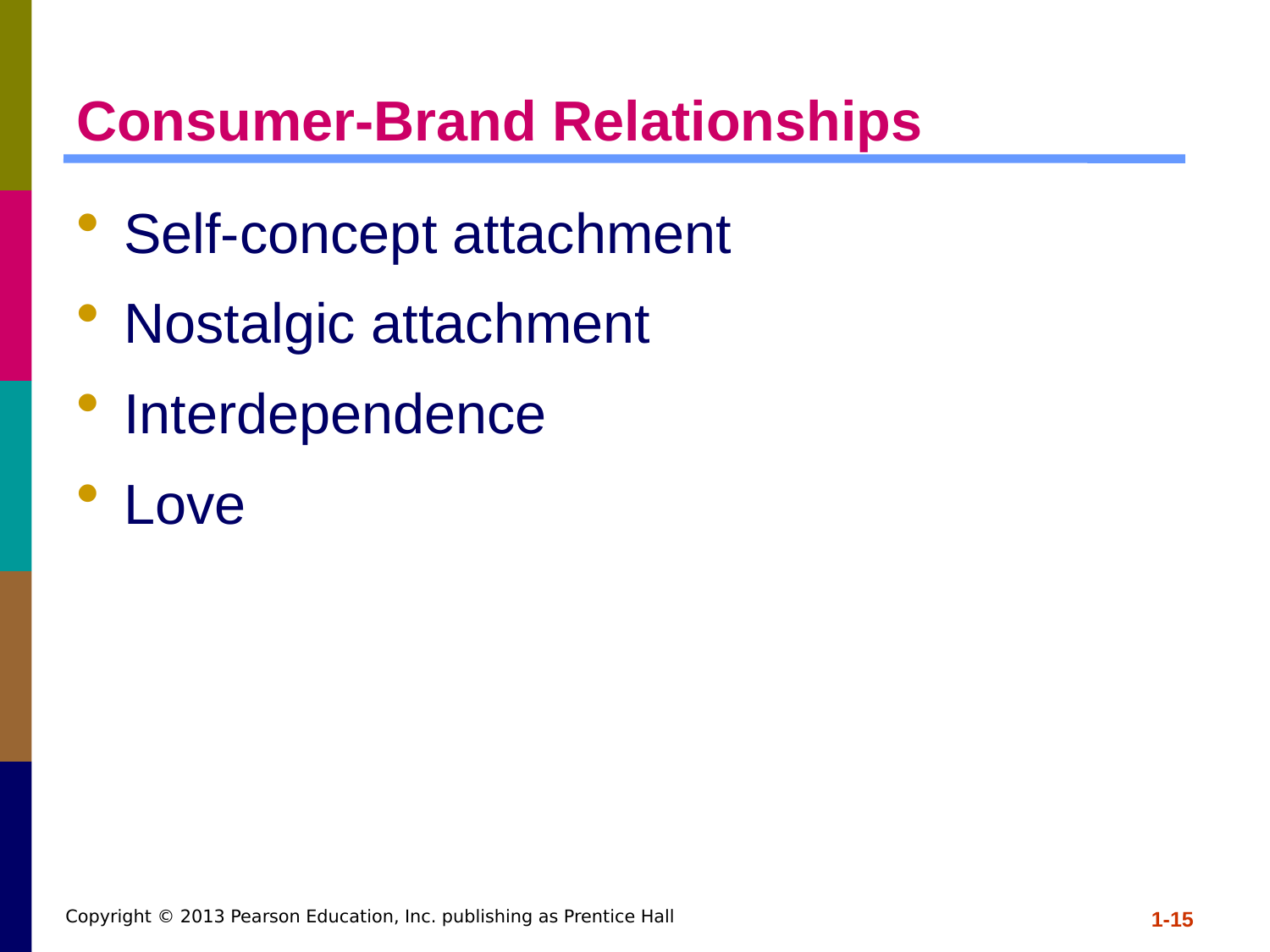

# Consumer-Brand Relationships
Self-concept attachment
Nostalgic attachment
Interdependence
Love

Copyright © 2013 Pearson Education, Inc. publishing as Prentice Hall

1-15